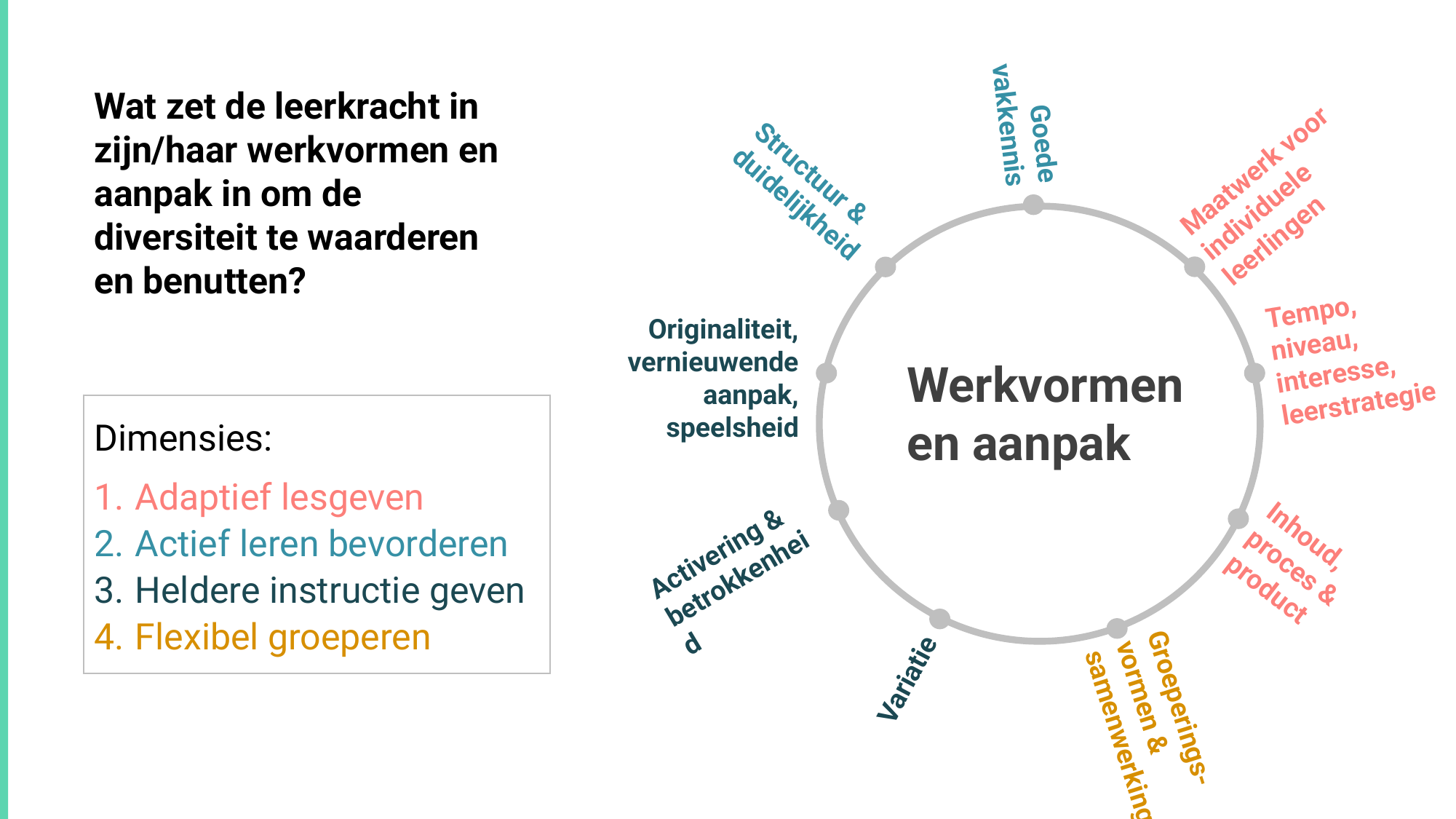

Goede vakkennis
Maatwerk voor individuele leerlingen

Tempo, niveau, interesse, leerstrategie

Activering & betrokkenheid
Inhoud, proces & product
Variatie
Groeperings-vormen & samenwerking
Structuur & duidelijkheid

Originaliteit, vernieuwende aanpak, speelsheid
Werkvormen en aanpak
Wat zet de leerkracht in zijn/haar werkvormen en aanpak in om de diversiteit te waarderen en benutten?

Dimensies:
Adaptief lesgeven
Actief leren bevorderen
Heldere instructie geven
Flexibel groeperen